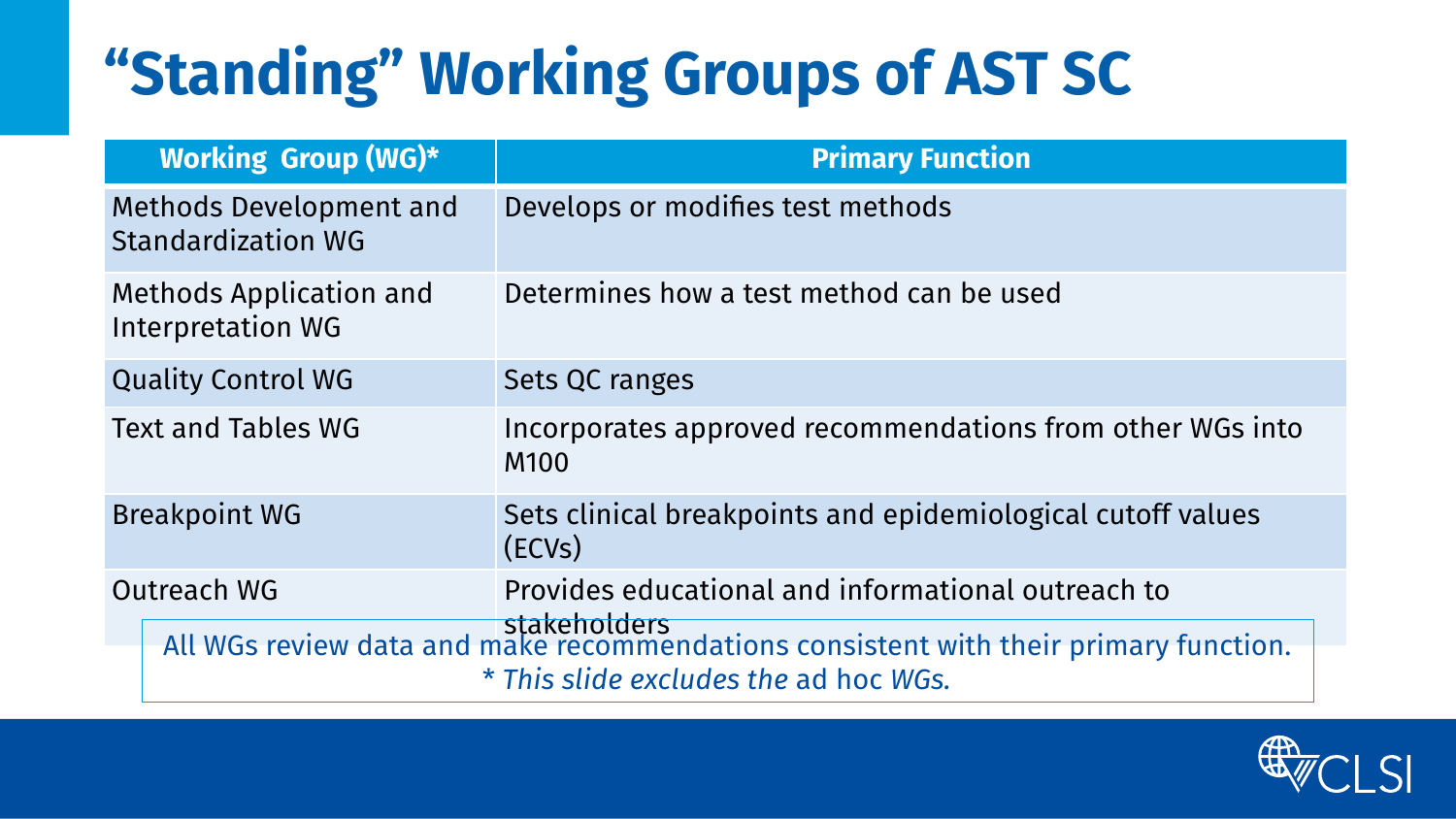

# “Standing” Working Groups of AST SC
| Working Group (WG)\* | Primary Function |
| --- | --- |
| Methods Development and Standardization WG | Develops or modifies test methods |
| Methods Application and Interpretation WG | Determines how a test method can be used |
| Quality Control WG | Sets QC ranges |
| Text and Tables WG | Incorporates approved recommendations from other WGs into M100 |
| Breakpoint WG | Sets clinical breakpoints and epidemiological cutoff values (ECVs) |
| Outreach WG | Provides educational and informational outreach to stakeholders |
All WGs review data and make recommendations consistent with their primary function.
* This slide excludes the ad hoc WGs.